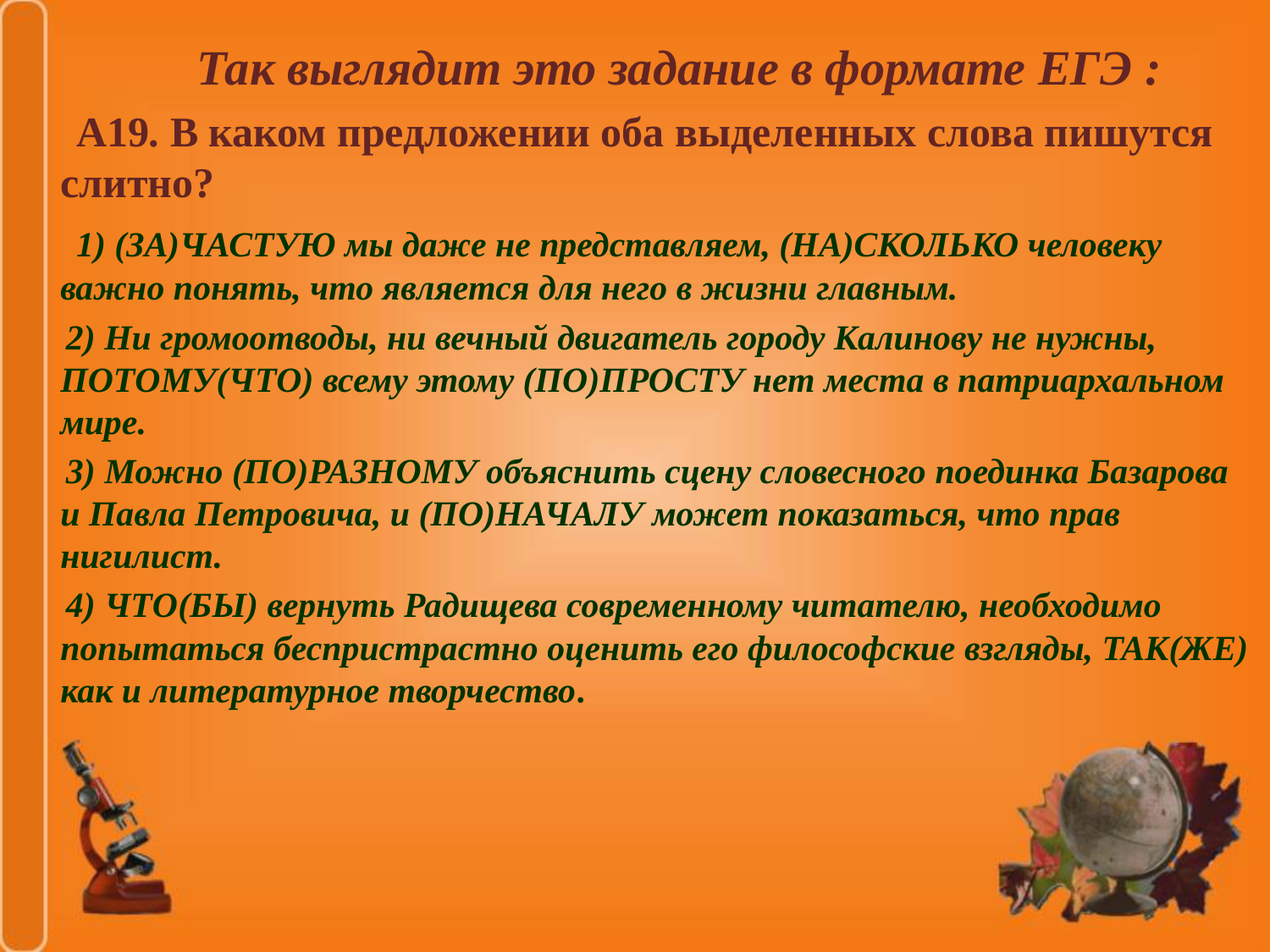

Так выглядит это задание в формате ЕГЭ :
      А19. В каком предложении оба выделенных слова пишутся слитно?
      1) (ЗА)ЧАСТУЮ мы даже не представляем, (НА)СКОЛЬКО человеку важно понять, что является для него в жизни главным.
      2) Ни громоотводы, ни вечный двигатель городу Калинову не нужны, ПОТОМУ(ЧТО) всему этому (ПО)ПРОСТУ нет места в патриархальном мире.
      3) Можно (ПО)РАЗНОМУ объяснить сцену словесного поединка Базарова и Павла Петровича, и (ПО)НАЧАЛУ может показаться, что прав нигилист.
      4) ЧТО(БЫ) вернуть Радищева современному читателю, необходимо попытаться беспристрастно оценить его философские взгляды, ТАК(ЖЕ) как и литературное творчество.